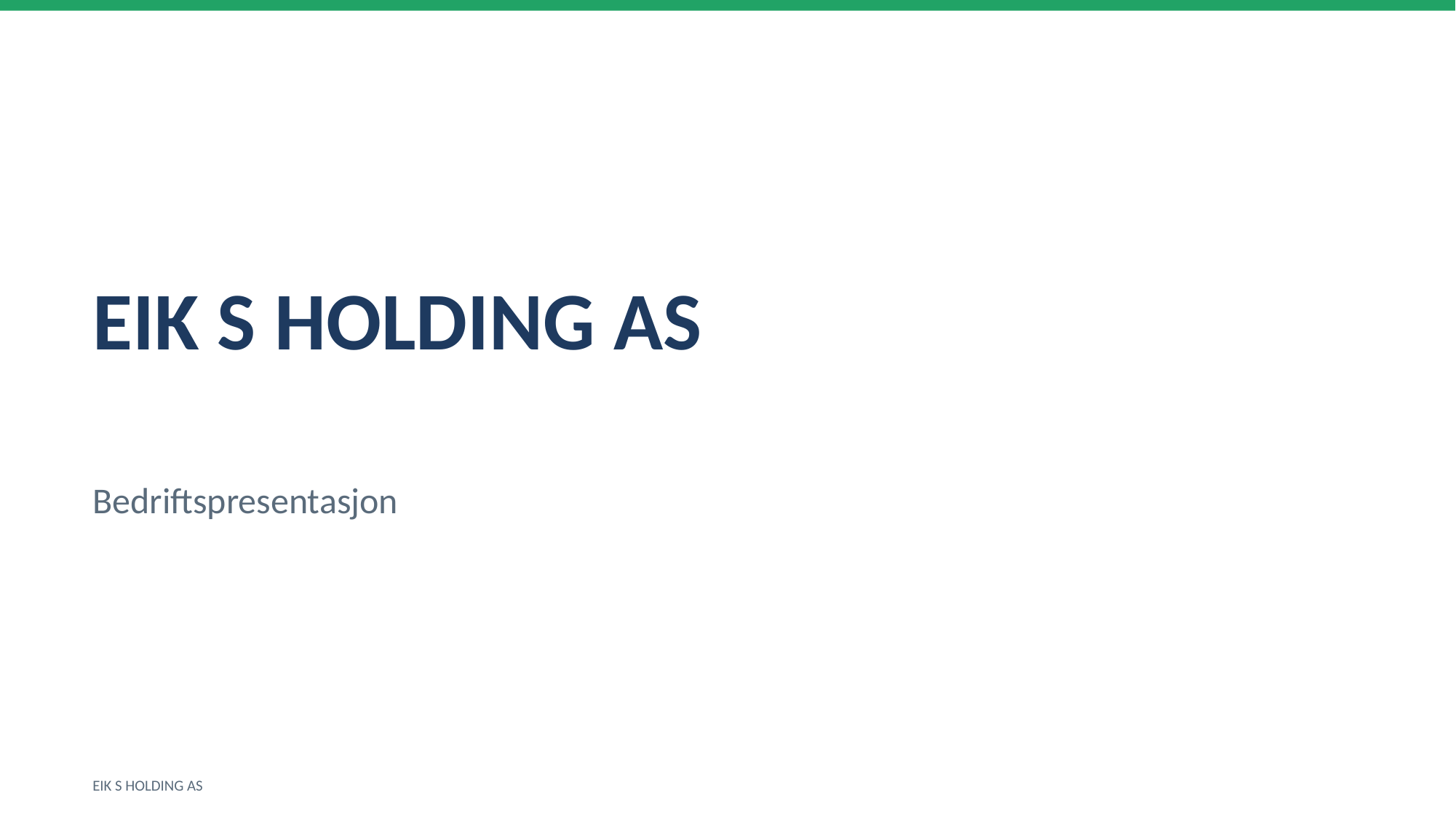

EIK S HOLDING AS
Bedriftspresentasjon
EIK S HOLDING AS